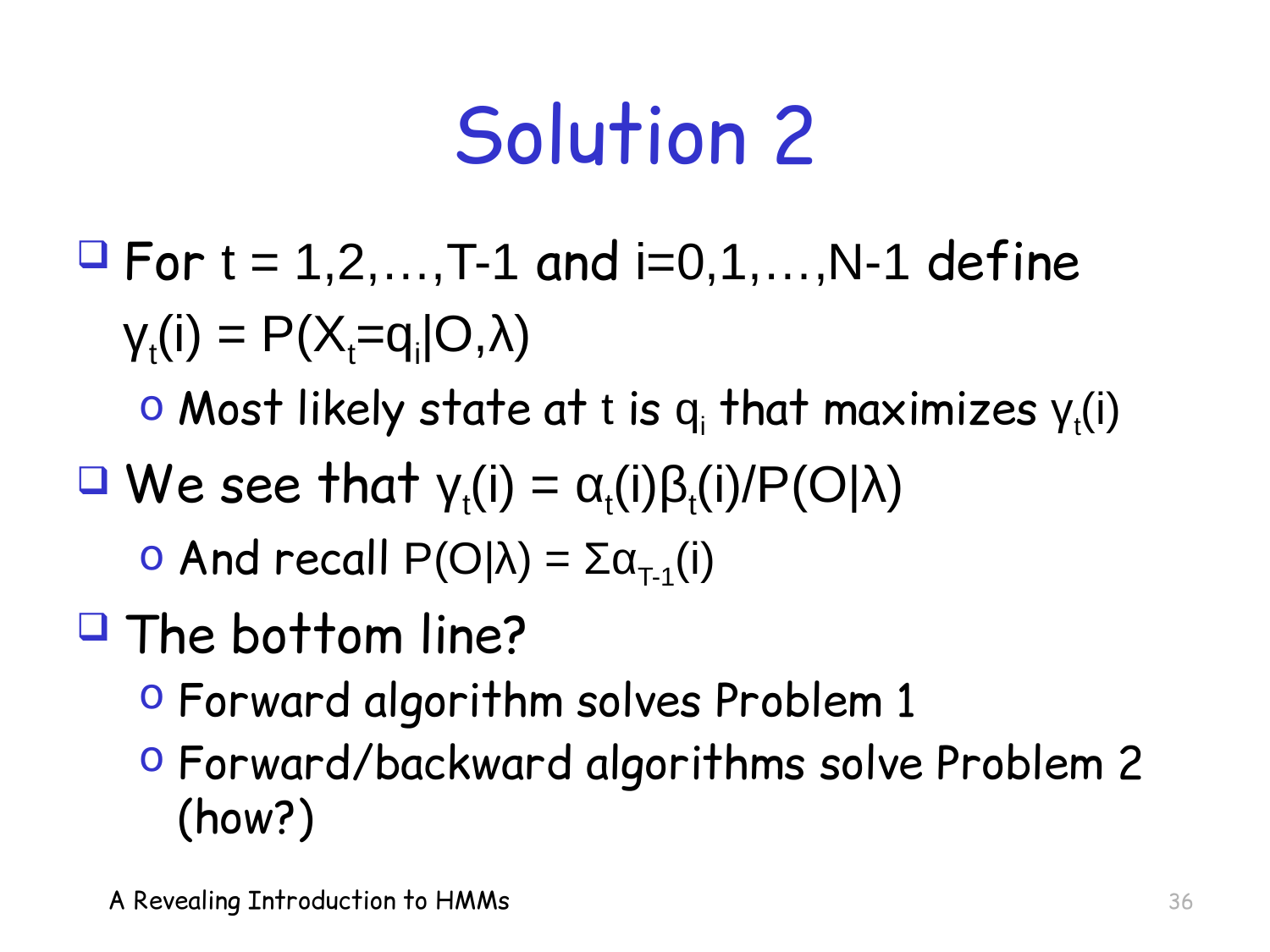

# Solution 2
For t = 1,2,…,T-1 and i=0,1,…,N-1 define
	γt(i) = P(Xt=qi|O,λ)
Most likely state at t is qi that maximizes γt(i)
We see that γt(i) = αt(i)βt(i)/P(O|λ)
And recall P(O|λ) = ΣαT-1(i)
The bottom line?
Forward algorithm solves Problem 1
Forward/backward algorithms solve Problem 2 (how?)
A Revealing Introduction to HMMs
36